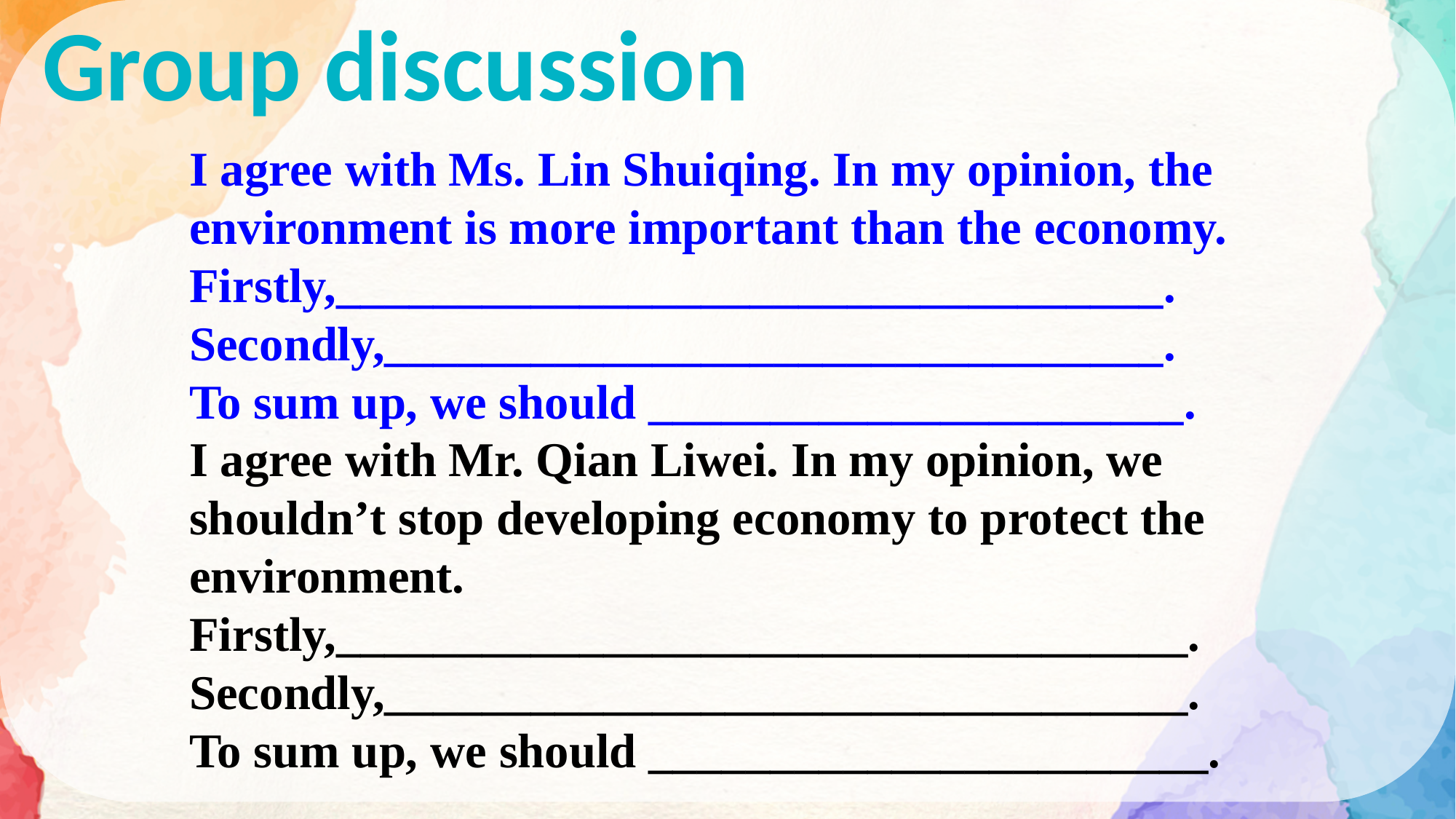

Group discussion
I agree with Ms. Lin Shuiqing. In my opinion, the
environment is more important than the economy.
Firstly,__________________________________.
Secondly,________________________________.
To sum up, we should ______________________.
I agree with Mr. Qian Liwei. In my opinion, we
shouldn’t stop developing economy to protect the
environment.
Firstly,___________________________________.
Secondly,_________________________________.
To sum up, we should _______________________.